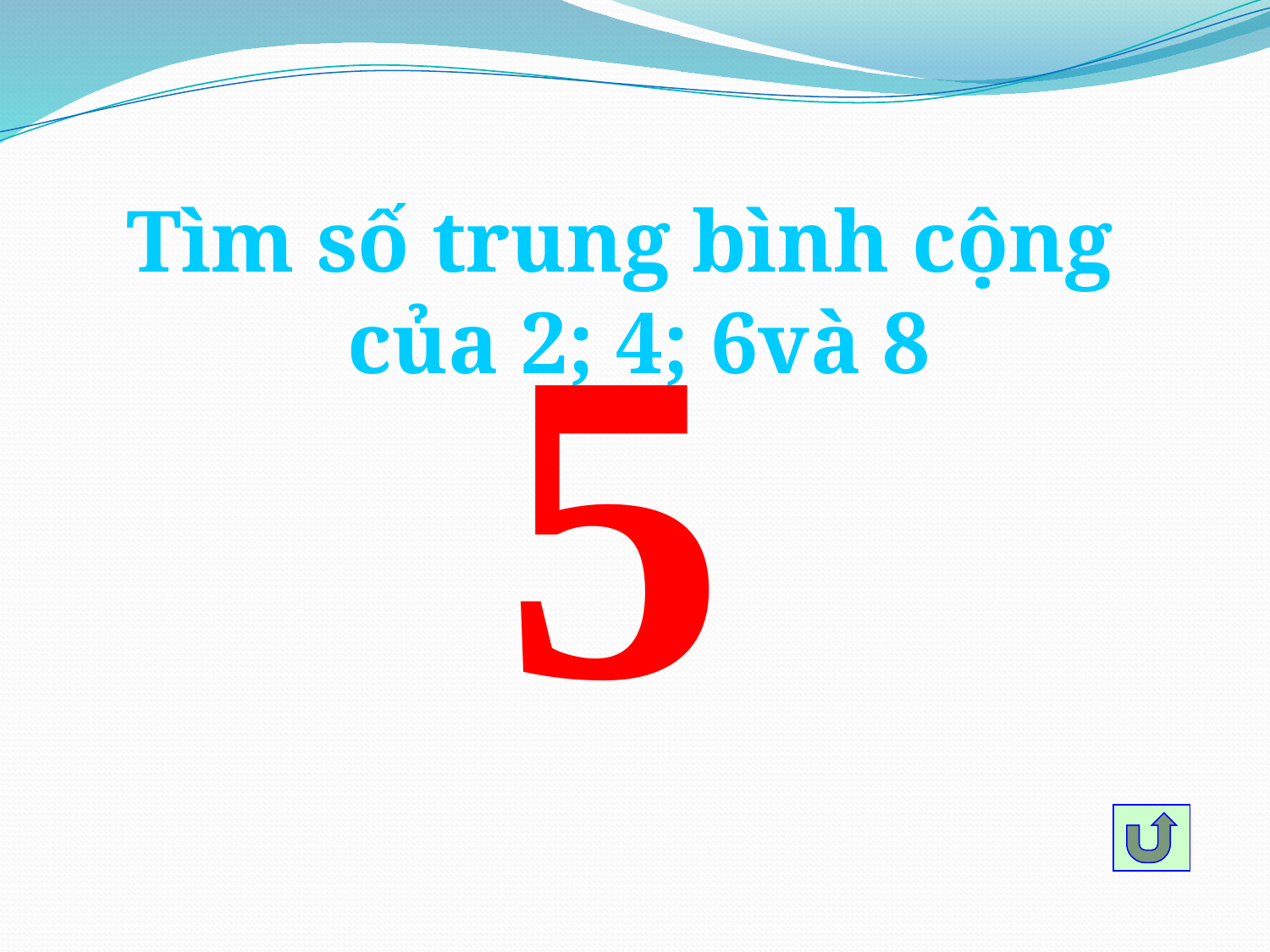

Tìm số trung bình cộng của 2; 4; 6và 8
5